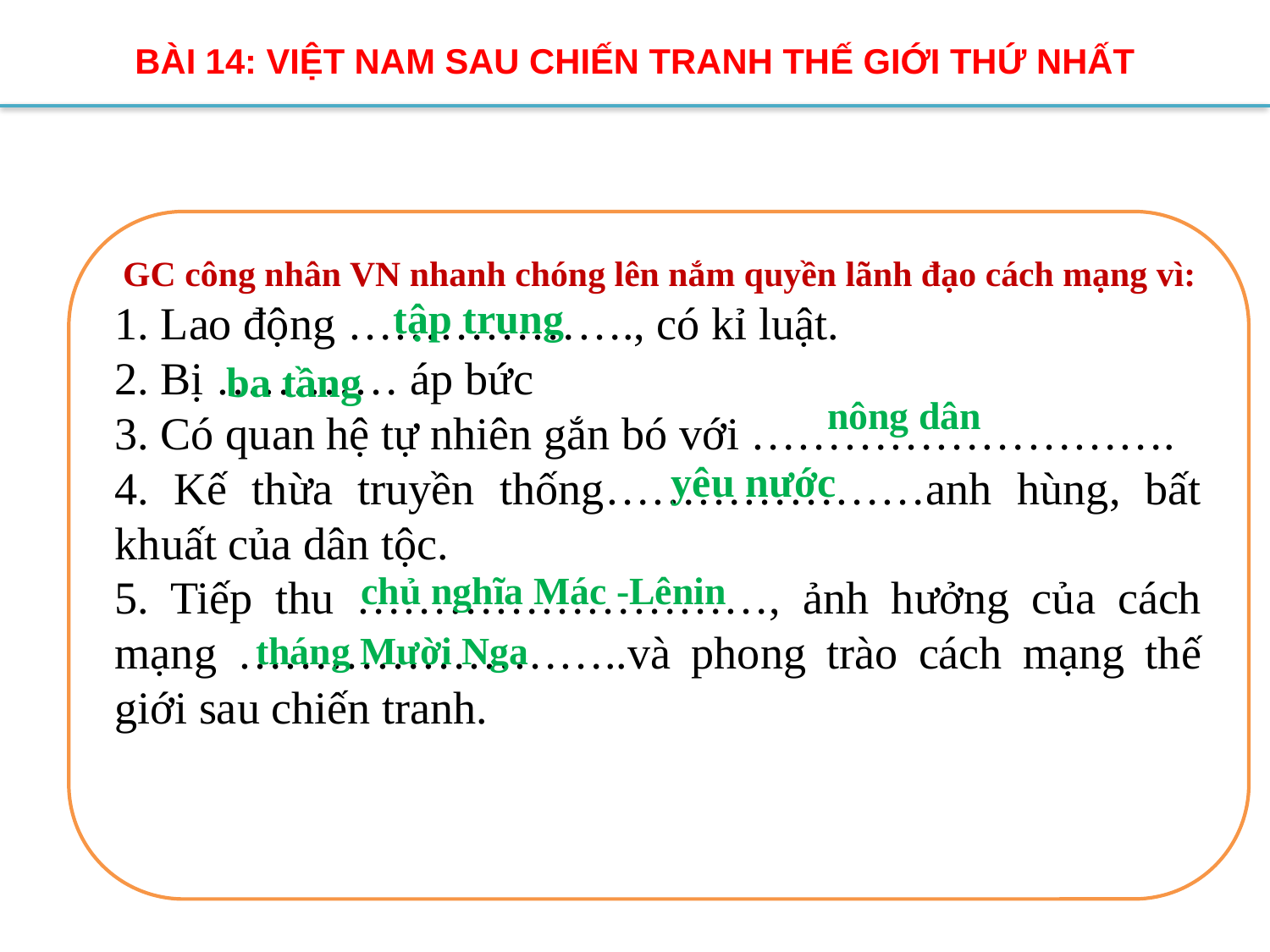

# BÀI 14: VIỆT NAM SAU CHIẾN TRANH THẾ GIỚI THỨ NHẤT
 GC công nhân VN nhanh chóng lên nắm quyền lãnh đạo cách mạng vì:
1. Lao động ………………., có kỉ luật.
2. Bị ………… áp bức
3. Có quan hệ tự nhiên gắn bó với ……………………….
4. Kế thừa truyền thống…………………anh hùng, bất khuất của dân tộc.
5. Tiếp thu ………………………, ảnh hưởng của cách mạng ……………………..và phong trào cách mạng thế giới sau chiến tranh.
tập trung
ba tầng
nông dân
yêu nước
chủ nghĩa Mác -Lênin
tháng Mười Nga